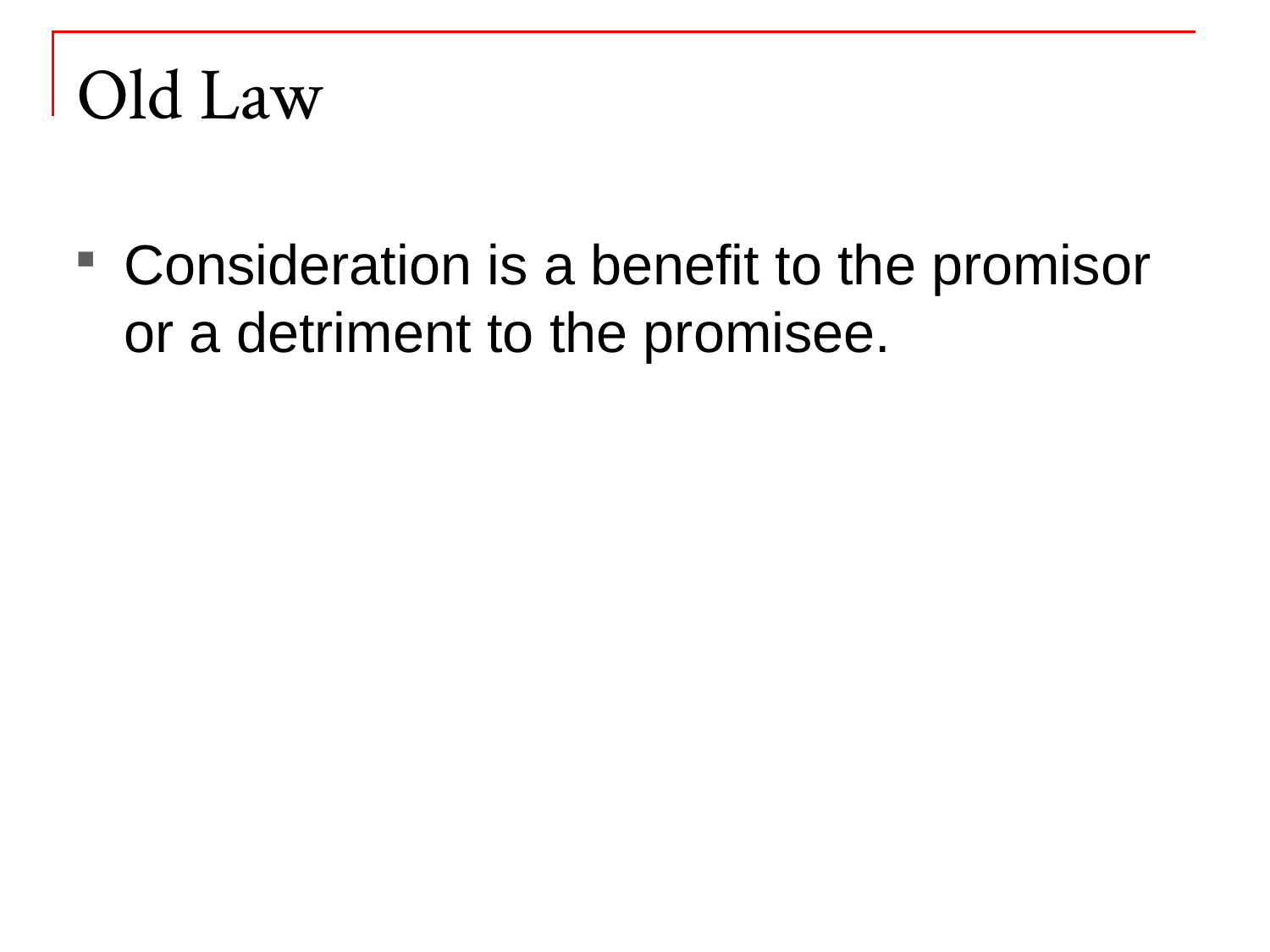

# Old Law
Consideration is a benefit to the promisor or a detriment to the promisee.